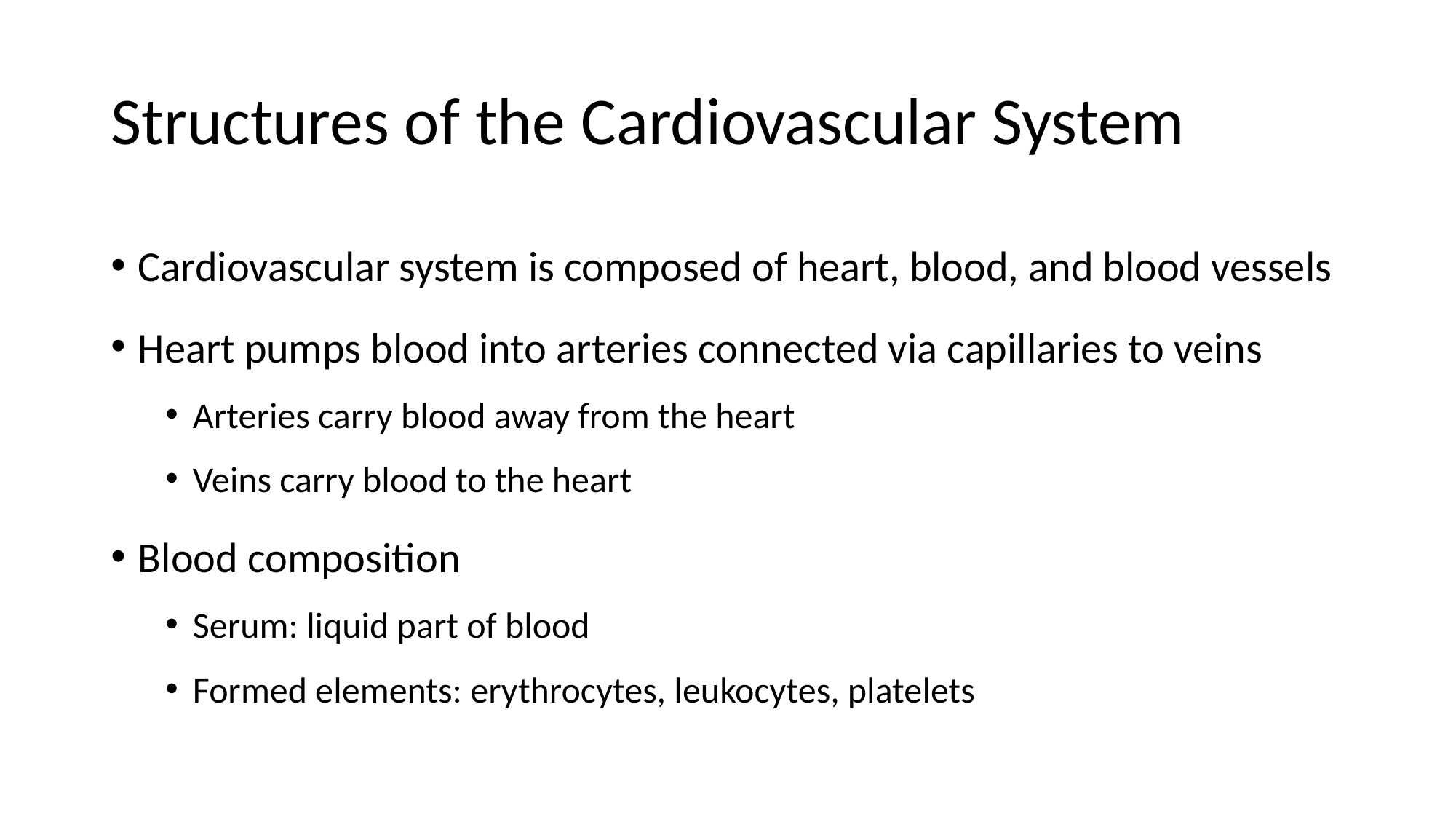

# Structures of the Cardiovascular System
Cardiovascular system is composed of heart, blood, and blood vessels
Heart pumps blood into arteries connected via capillaries to veins
Arteries carry blood away from the heart
Veins carry blood to the heart
Blood composition
Serum: liquid part of blood
Formed elements: erythrocytes, leukocytes, platelets